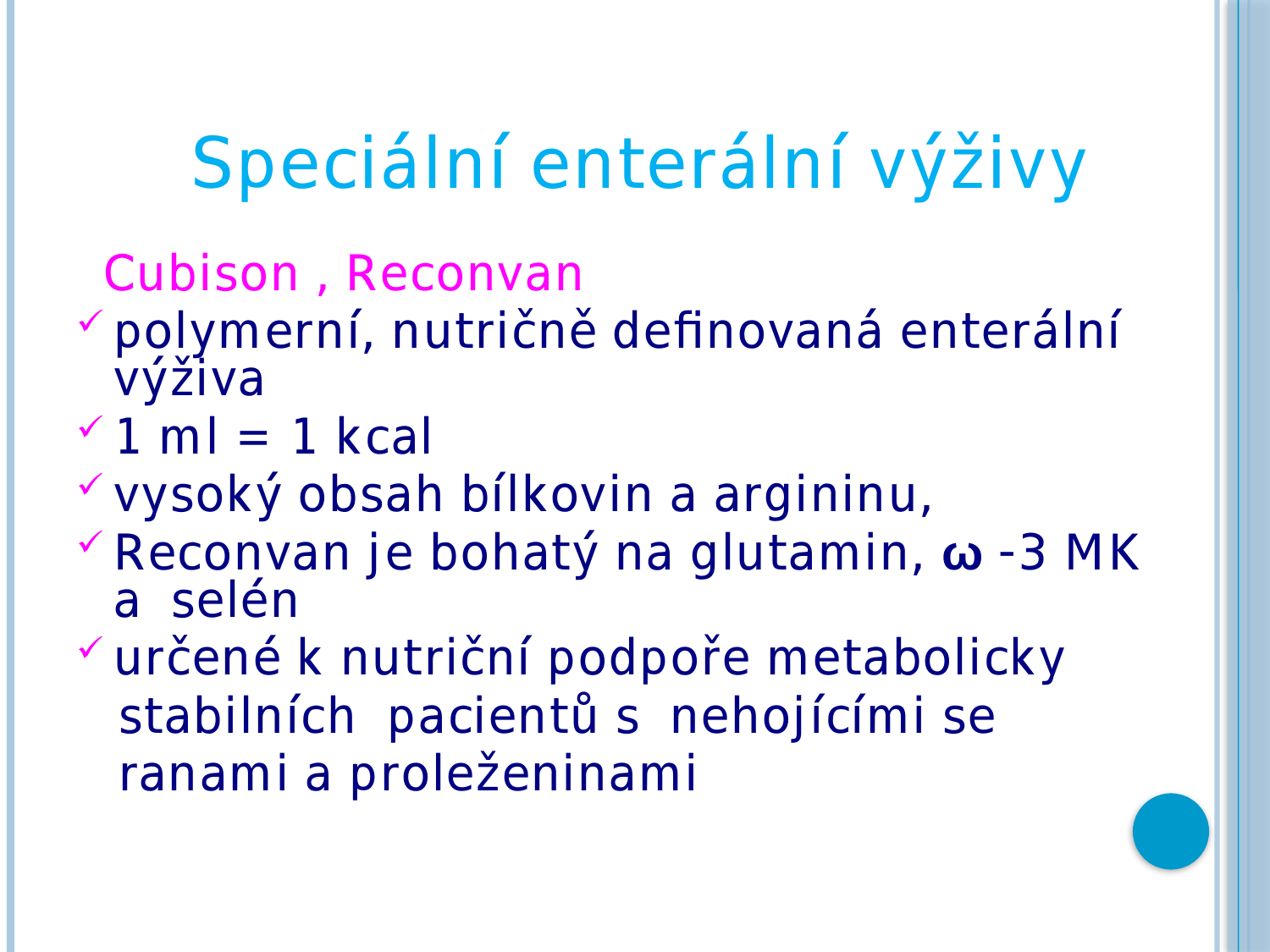

# Speciální enterální výživy
  Cubison , Reconvan
polymerní, nutričně definovaná enterální výživa
1 ml = 1 kcal
vysoký obsah bílkovin a argininu,
Reconvan je bohatý na glutamin, ω -3 MK a  selén
určené k nutriční podpoře metabolicky
   stabilních  pacientů s  nehojícími se
   ranami a proleženinami